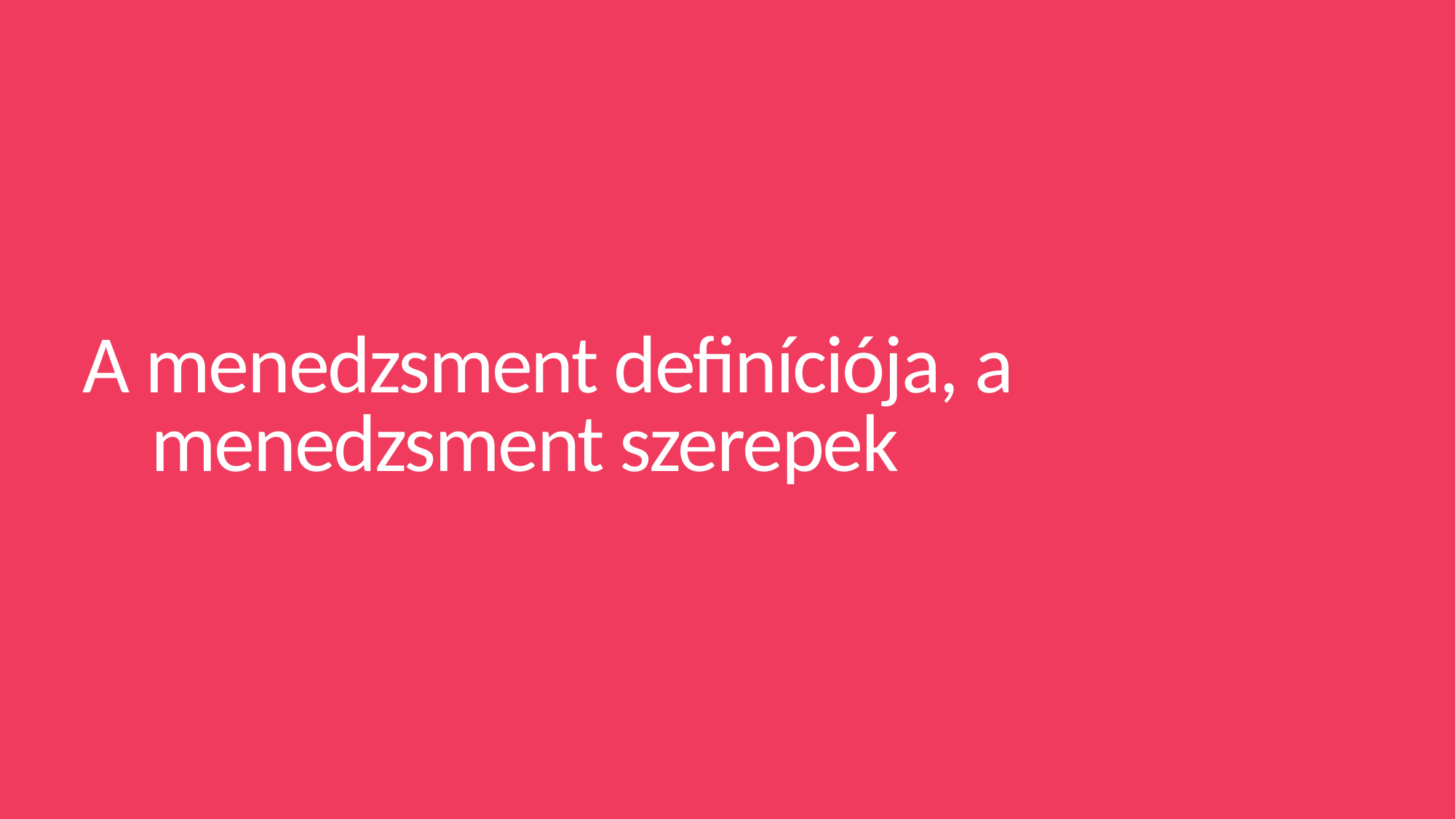

# A menedzsment definíciója, a menedzsment szerepek